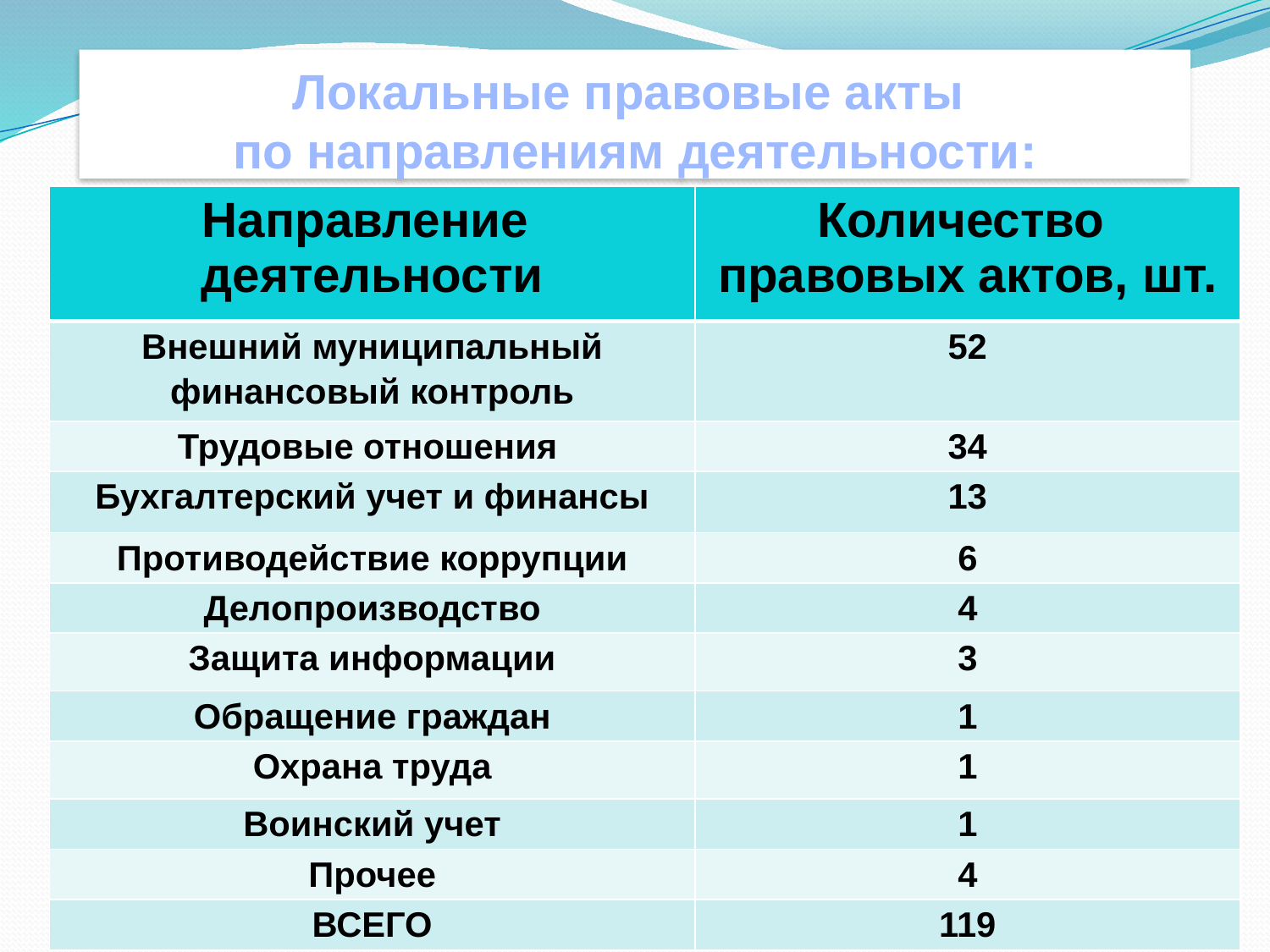

# Локальные правовые акты по направлениям деятельности:
| Направление деятельности | Количество правовых актов, шт. |
| --- | --- |
| Внешний муниципальный финансовый контроль | 52 |
| Трудовые отношения | 34 |
| Бухгалтерский учет и финансы | 13 |
| Противодействие коррупции | 6 |
| Делопроизводство | 4 |
| Защита информации | 3 |
| Обращение граждан | 1 |
| Охрана труда | 1 |
| Воинский учет | 1 |
| Прочее | 4 |
| ВСЕГО | 119 |